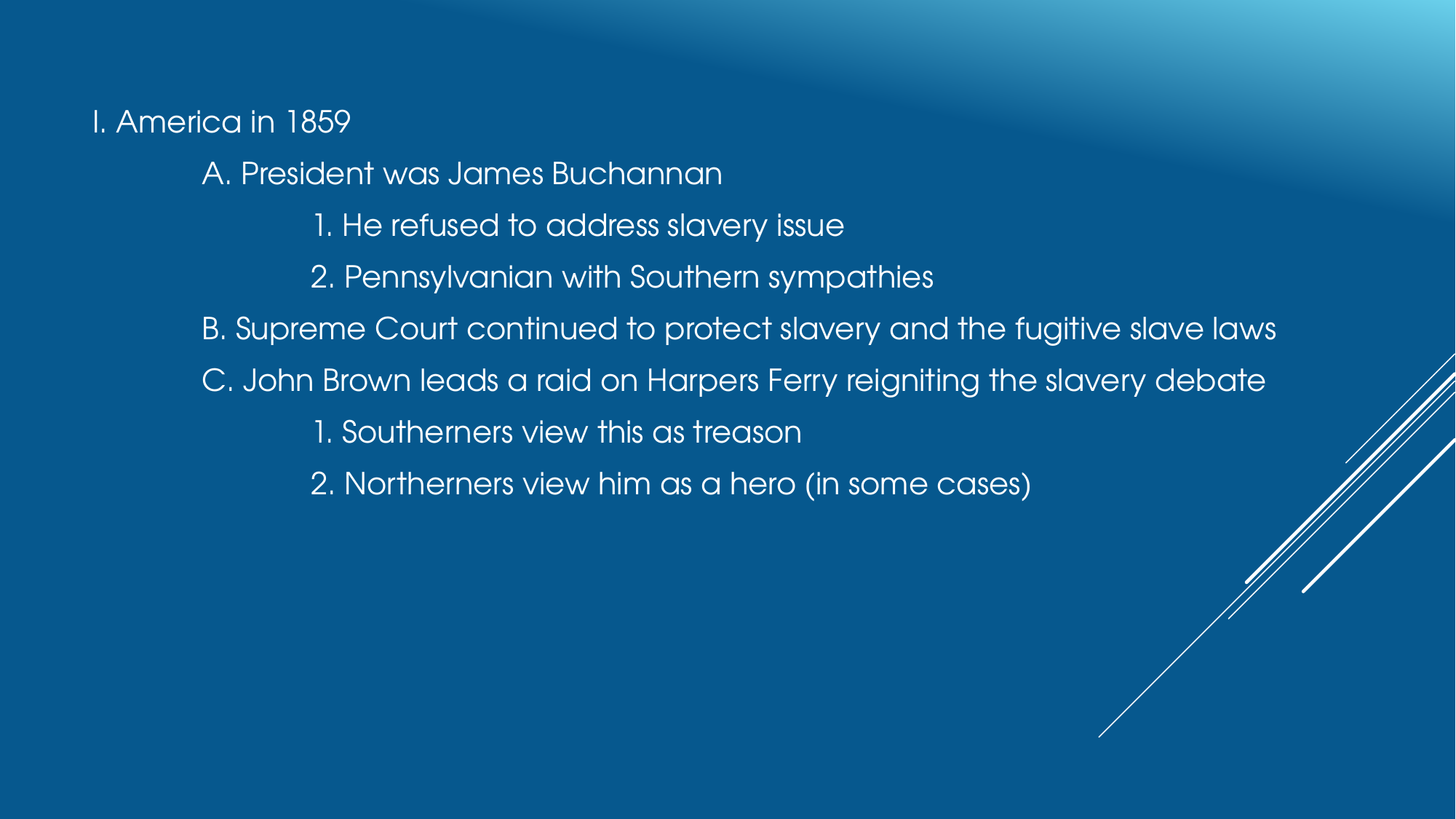

I. America in 1859
	A. President was James Buchannan
		1. He refused to address slavery issue
		2. Pennsylvanian with Southern sympathies
	B. Supreme Court continued to protect slavery and the fugitive slave laws
	C. John Brown leads a raid on Harpers Ferry reigniting the slavery debate
		1. Southerners view this as treason
		2. Northerners view him as a hero (in some cases)